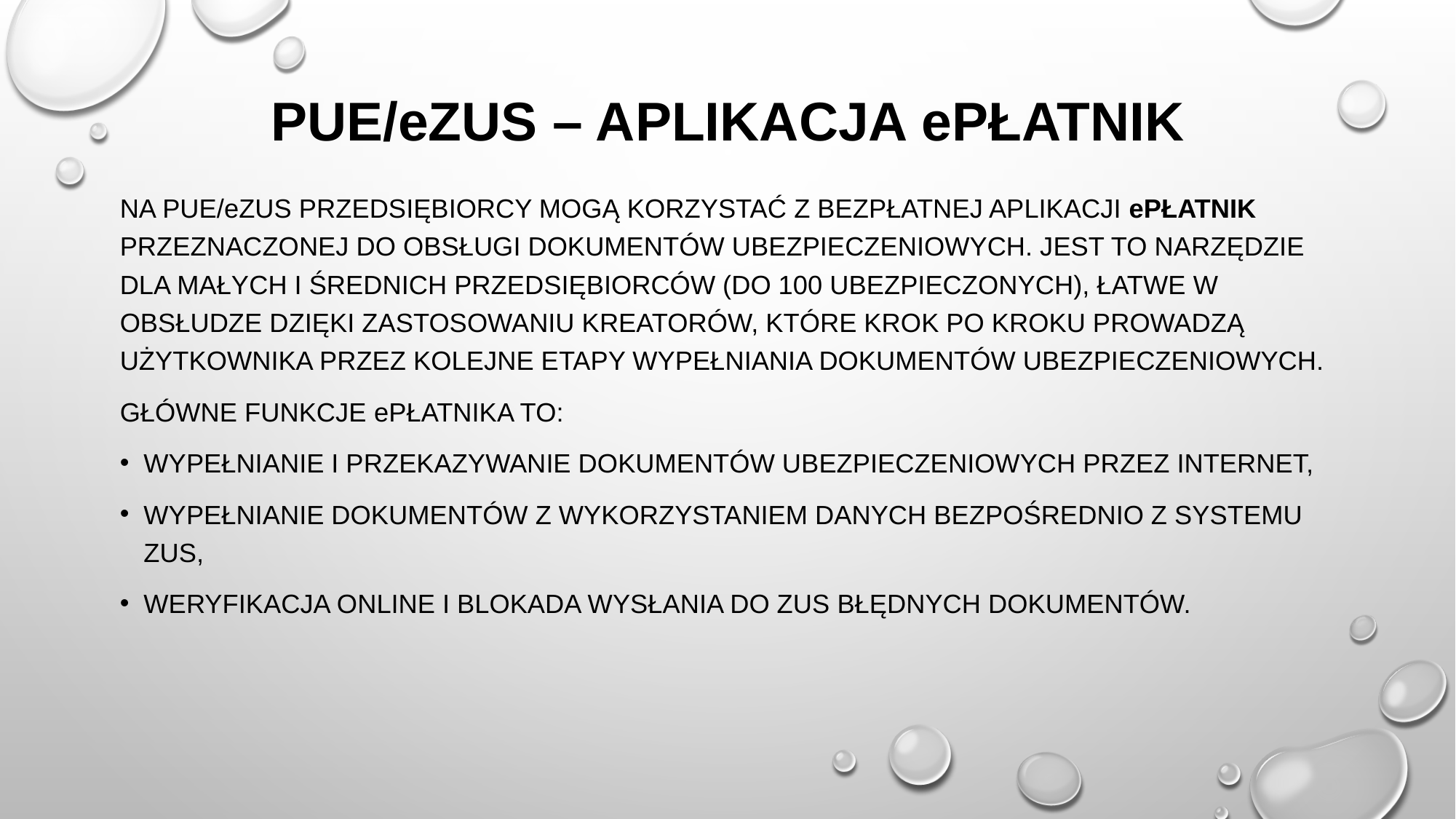

# PUE/eZUS – aplikacja ePłatnik
Na PUE/eZUS przedsiębiorcy mogą korzystać z bezpłatnej aplikacji ePłatnik przeznaczonej do obsługi dokumentów ubezpieczeniowych. Jest to narzędzie dla małych i średnich przedsiębiorców (do 100 ubezpieczonych), łatwe w obsłudze dzięki zastosowaniu kreatorów, które krok po kroku prowadzą użytkownika przez kolejne etapy wypełniania dokumentów ubezpieczeniowych.
Główne funkcje ePłatnika to:
wypełnianie i przekazywanie dokumentów ubezpieczeniowych przez internet,
wypełnianie dokumentów z wykorzystaniem danych bezpośrednio z systemu ZUS,
weryfikacja online i blokada wysłania do ZUS błędnych dokumentów.